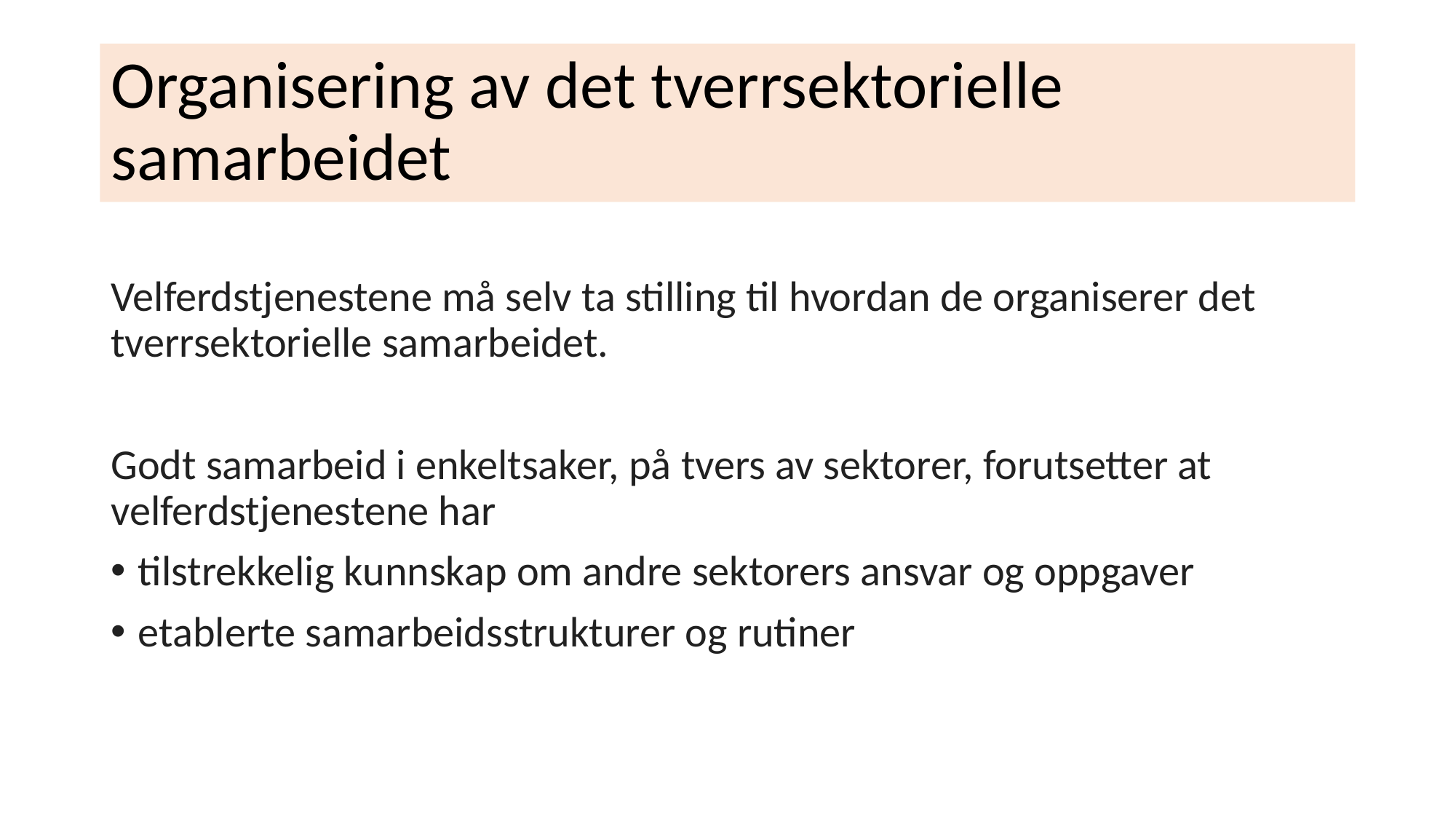

# Organisering av det tverrsektorielle samarbeidet
Velferdstjenestene må selv ta stilling til hvordan de organiserer det tverrsektorielle samarbeidet.

Godt samarbeid i enkeltsaker, på tvers av sektorer, forutsetter at velferdstjenestene har
tilstrekkelig kunnskap om andre sektorers ansvar og oppgaver
etablerte samarbeidsstrukturer og rutiner